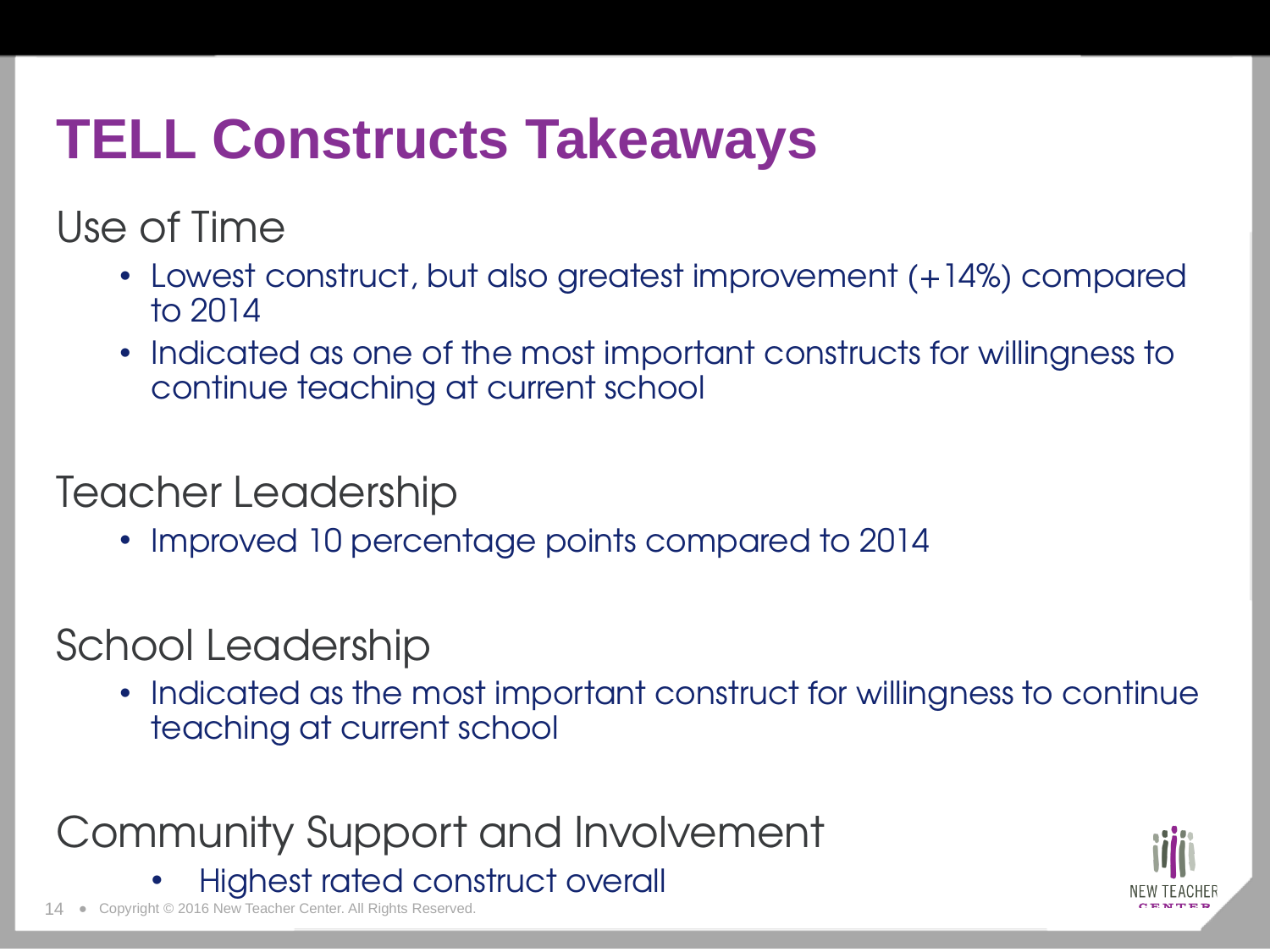

# TELL Constructs Takeaways
Use of Time
Lowest construct, but also greatest improvement (+14%) compared to 2014
Indicated as one of the most important constructs for willingness to continue teaching at current school

Teacher Leadership
Improved 10 percentage points compared to 2014

School Leadership
Indicated as the most important construct for willingness to continue teaching at current school

Community Support and Involvement
Highest rated construct overall
14
●   Copyright © 2016 New Teacher Center. All Rights Reserved.